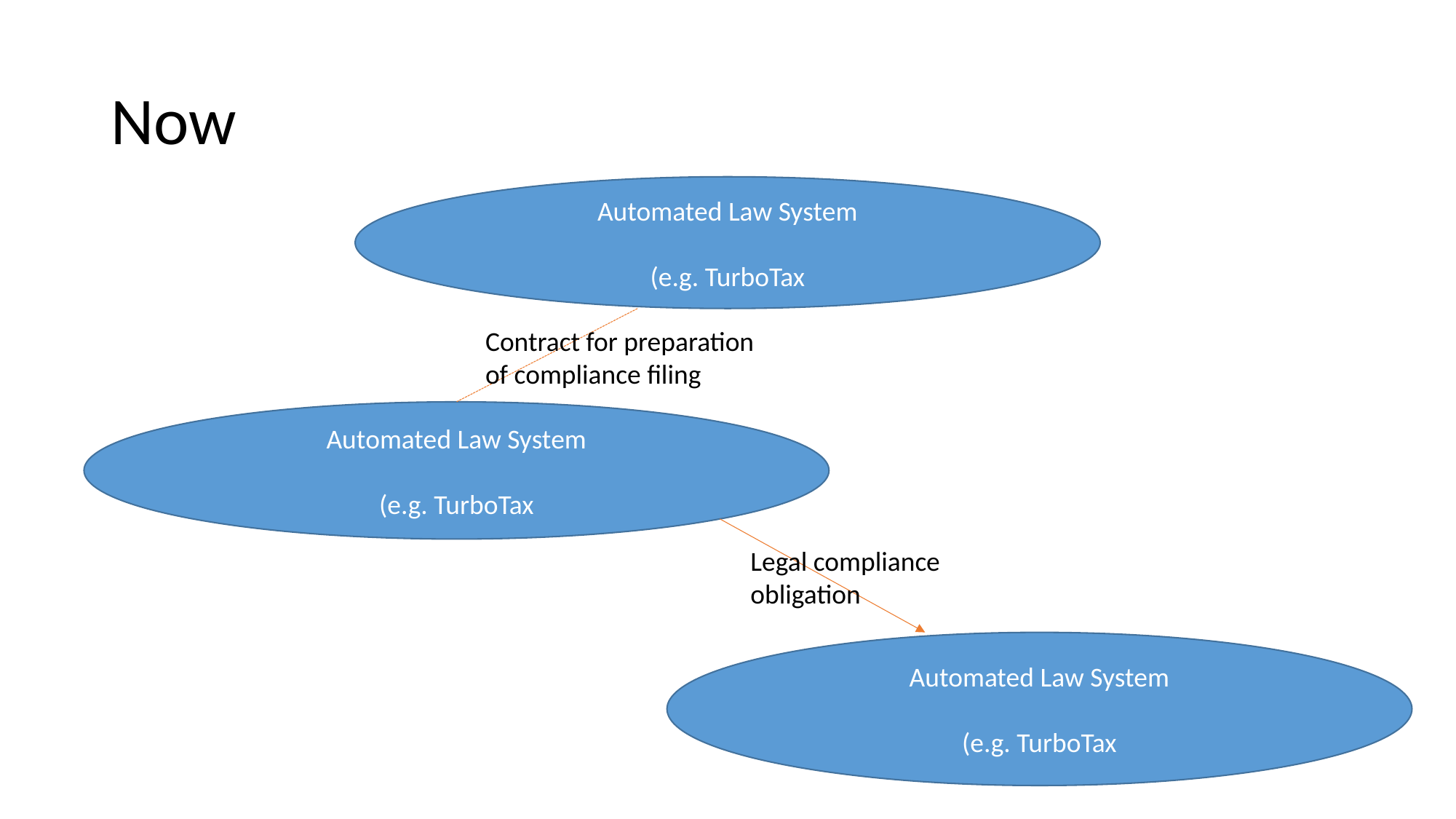

# Now
Automated Law System

(e.g. TurboTax
Contract for preparation of compliance filing
Automated Law System

(e.g. TurboTax
Legal compliance obligation
Automated Law System

(e.g. TurboTax